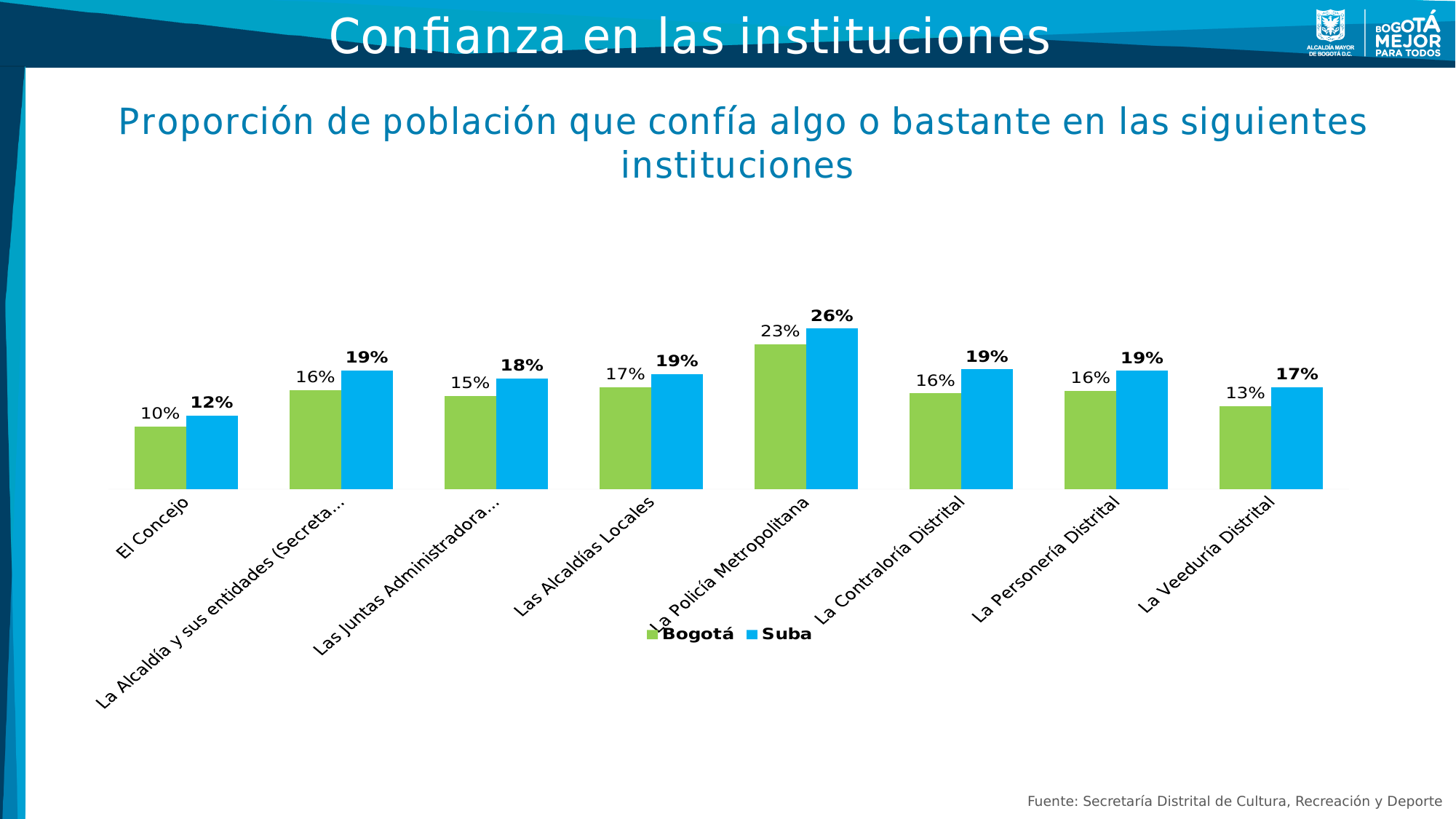

Confianza en las instituciones
 Proporción de población que confía algo o bastante en las siguientes instituciones

### Chart

| Category | Bogotá | Suba |
|---|---|---|
| El Concejo | 0.10183012221311842 | 0.1195647163062193 |
| La Alcaldía y sus entidades (Secretarías, institutos, empresas, etc) | 0.16044871347323963 | 0.19250036529297831 |
| Las Juntas Administradoras Locales | 0.1513491124654504 | 0.1794886496839041 |
| Las Alcaldías Locales | 0.16569037548327165 | 0.186098799450145 |
| La Policía Metropolitana | 0.2348189501832298 | 0.2606396937130163 |
| La Contraloría Distrital | 0.15522958488538605 | 0.19411676383960358 |
| La Personería Distrital | 0.1598644537761479 | 0.19190767896358382 |
| La Veeduría Distrital | 0.134076708119629 | 0.16517228525631739 |
Fuente: Secretaría Distrital de Cultura, Recreación y Deporte